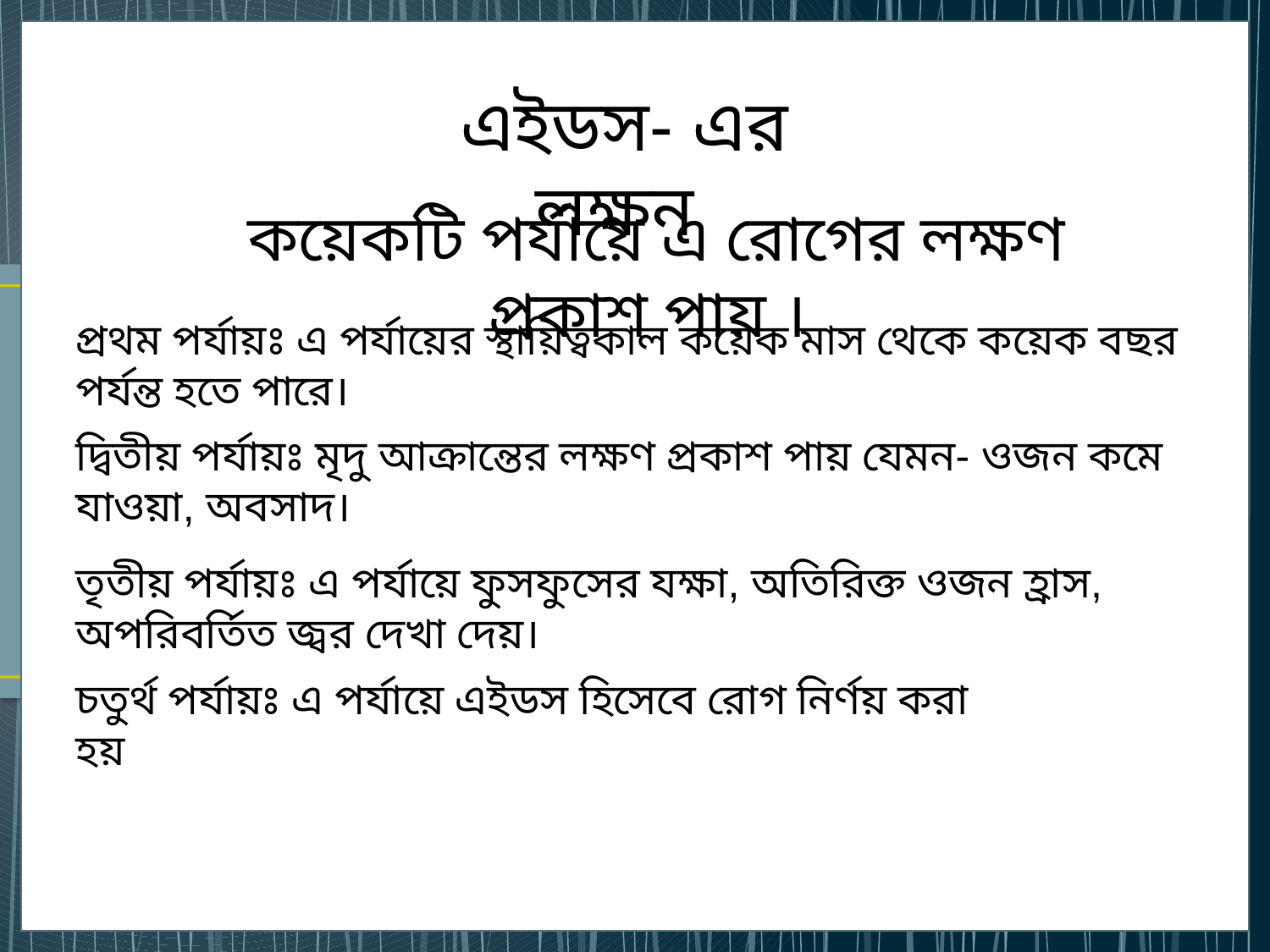

এইডস- এর লক্ষন
কয়েকটি পর্যায়ে এ রোগের লক্ষণ প্রকাশ পায় ।
প্রথম পর্যায়ঃ এ পর্যায়ের স্থায়িত্বকাল কয়েক মাস থেকে কয়েক বছর পর্যন্ত হতে পারে।
দ্বিতীয় পর্যায়ঃ মৃদু আক্রান্তের লক্ষণ প্রকাশ পায় যেমন- ওজন কমে যাওয়া, অবসাদ।
তৃতীয় পর্যায়ঃ এ পর্যায়ে ফুসফুসের যক্ষা, অতিরিক্ত ওজন হ্রাস, অপরিবর্তিত জ্বর দেখা দেয়।
চতুর্থ পর্যায়ঃ এ পর্যায়ে এইডস হিসেবে রোগ নির্ণয় করা হয়